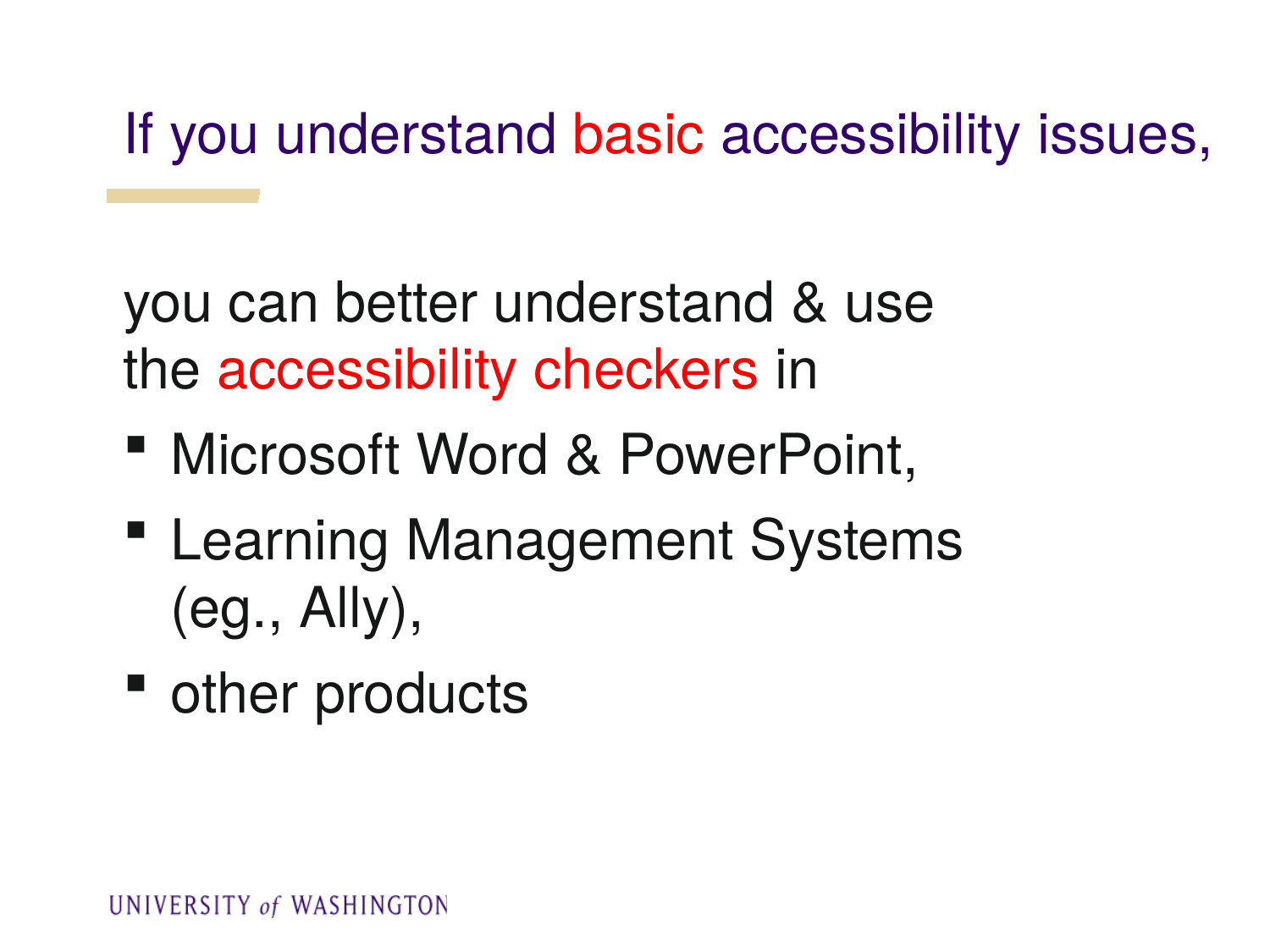

If you understand basic accessibility issues,
you can better understand & use the accessibility checkers in
Microsoft Word & PowerPoint,
Learning Management Systems (eg., Ally),
other products